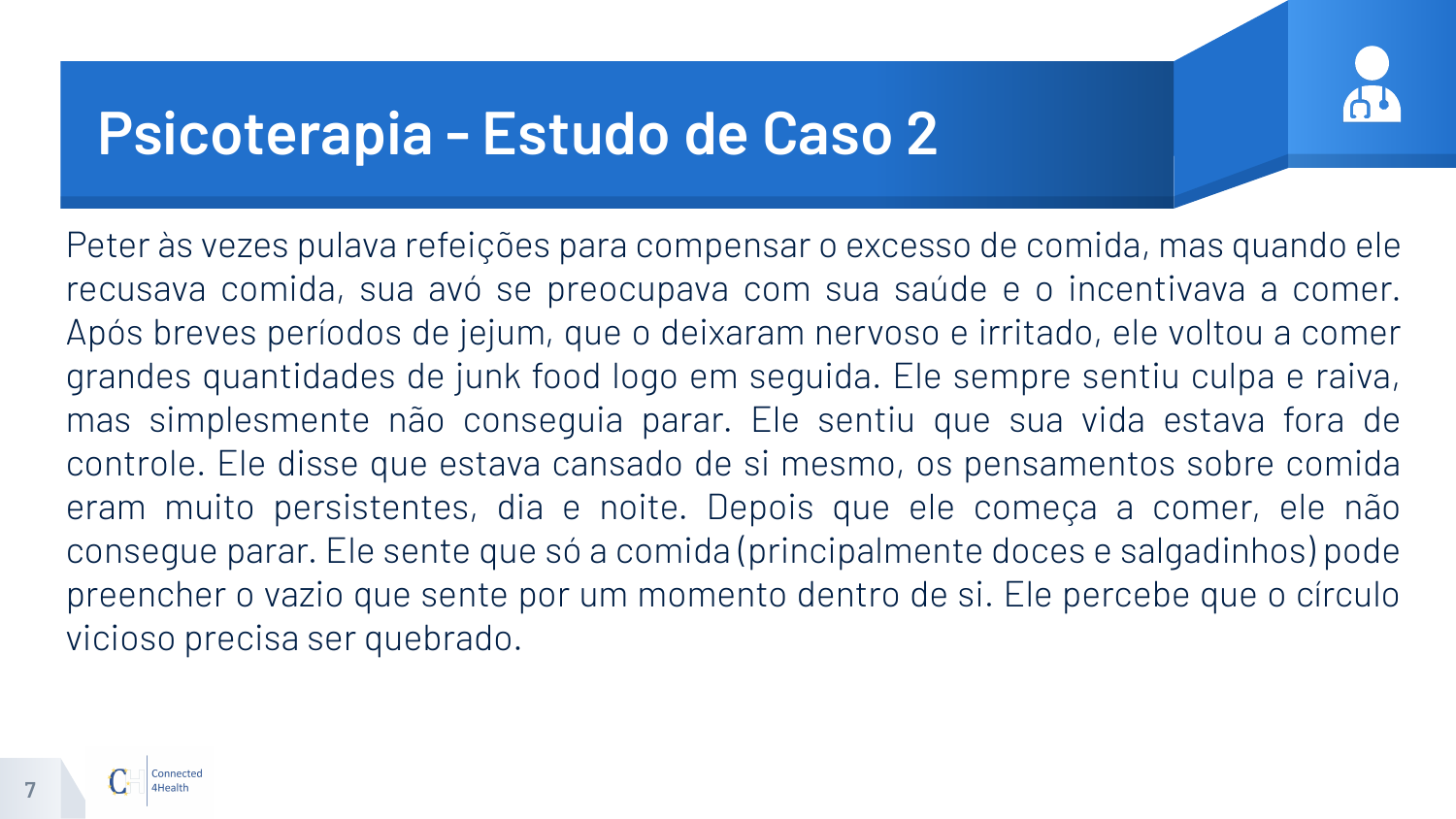

# Psicoterapia - Estudo de Caso 2
Peter às vezes pulava refeições para compensar o excesso de comida, mas quando ele recusava comida, sua avó se preocupava com sua saúde e o incentivava a comer. Após breves períodos de jejum, que o deixaram nervoso e irritado, ele voltou a comer grandes quantidades de junk food logo em seguida. Ele sempre sentiu culpa e raiva, mas simplesmente não conseguia parar. Ele sentiu que sua vida estava fora de controle. Ele disse que estava cansado de si mesmo, os pensamentos sobre comida eram muito persistentes, dia e noite. Depois que ele começa a comer, ele não consegue parar. Ele sente que só a comida (principalmente doces e salgadinhos) pode preencher o vazio que sente por um momento dentro de si. Ele percebe que o círculo vicioso precisa ser quebrado.
7